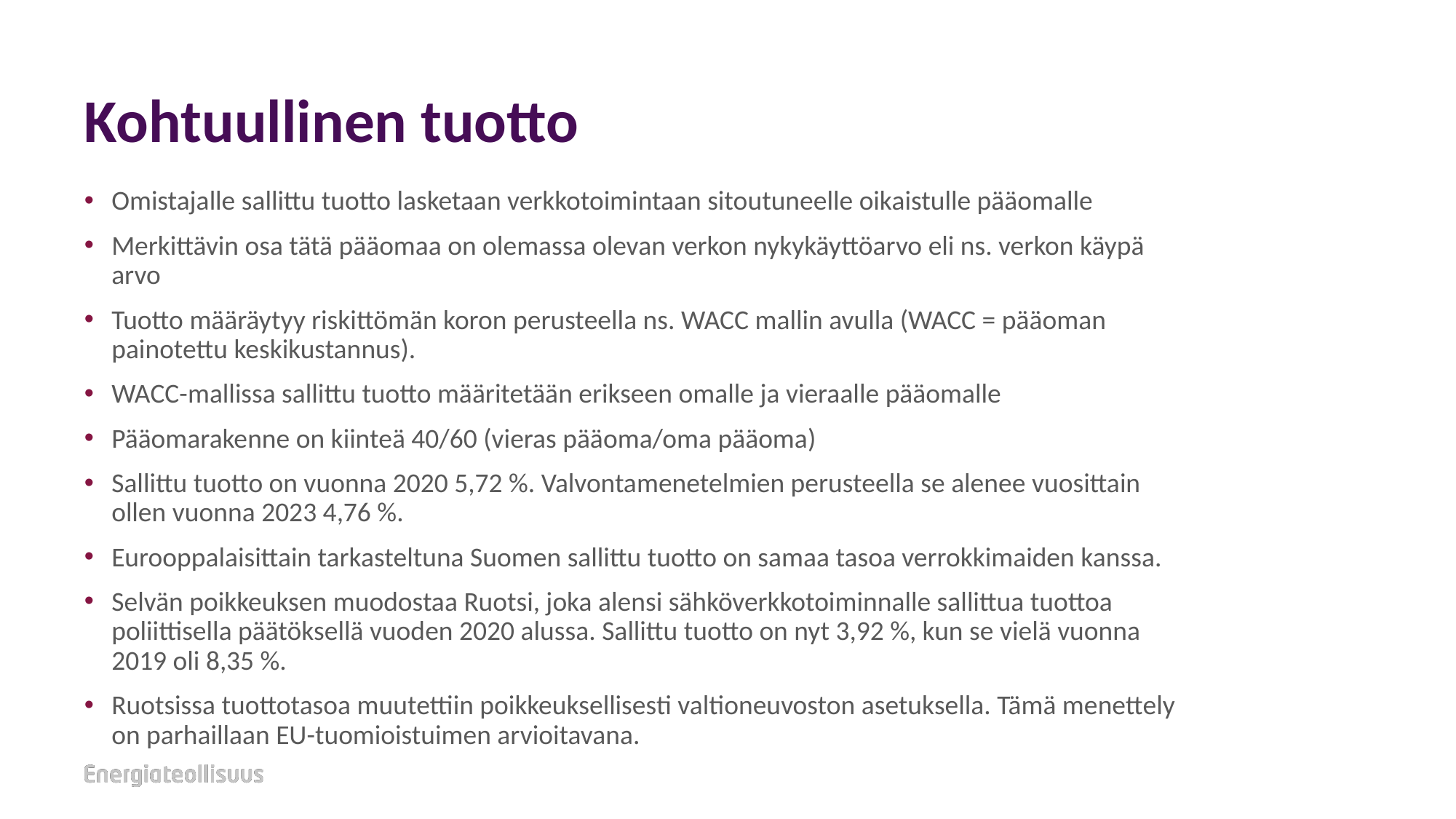

# Kohtuullinen tuotto
Omistajalle sallittu tuotto lasketaan verkkotoimintaan sitoutuneelle oikaistulle pääomalle
Merkittävin osa tätä pääomaa on olemassa olevan verkon nykykäyttöarvo eli ns. verkon käypä arvo
Tuotto määräytyy riskittömän koron perusteella ns. WACC mallin avulla (WACC = pääoman painotettu keskikustannus).
WACC-mallissa sallittu tuotto määritetään erikseen omalle ja vieraalle pääomalle
Pääomarakenne on kiinteä 40/60 (vieras pääoma/oma pääoma)
Sallittu tuotto on vuonna 2020 5,72 %. Valvontamenetelmien perusteella se alenee vuosittain ollen vuonna 2023 4,76 %.
Eurooppalaisittain tarkasteltuna Suomen sallittu tuotto on samaa tasoa verrokkimaiden kanssa.
Selvän poikkeuksen muodostaa Ruotsi, joka alensi sähköverkkotoiminnalle sallittua tuottoa poliittisella päätöksellä vuoden 2020 alussa. Sallittu tuotto on nyt 3,92 %, kun se vielä vuonna 2019 oli 8,35 %.
Ruotsissa tuottotasoa muutettiin poikkeuksellisesti valtioneuvoston asetuksella. Tämä menettely on parhaillaan EU-tuomioistuimen arvioitavana.